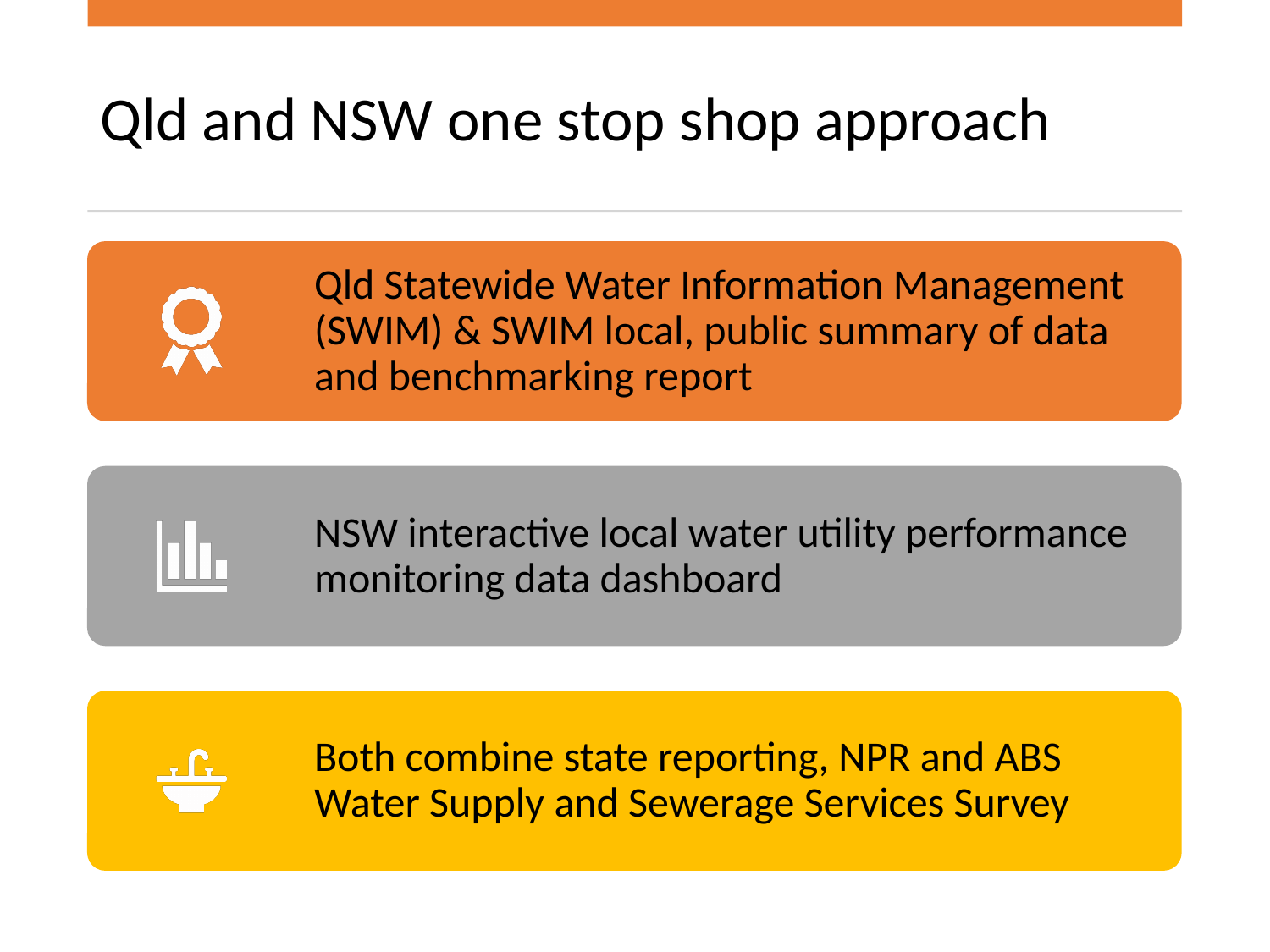

# Qld and NSW one stop shop approach

Qld Statewide Water Information Management (SWIM) & SWIM local, public summary of data and benchmarking report
NSW interactive local water utility performance monitoring data dashboard
Both combine state reporting, NPR and ABS Water Supply and Sewerage Services Survey